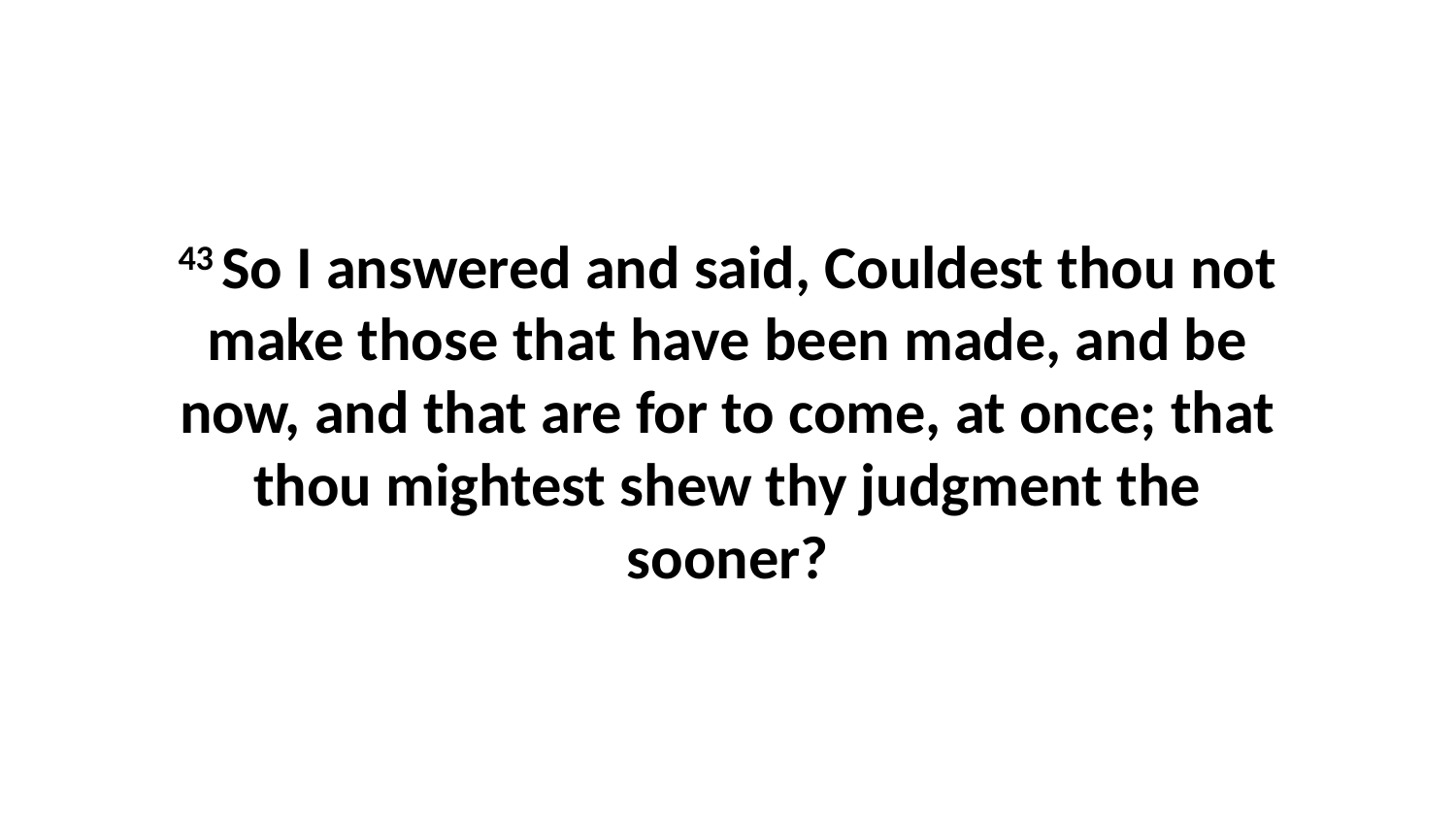

43 So I answered and said, Couldest thou not make those that have been made, and be now, and that are for to come, at once; that thou mightest shew thy judgment the sooner?